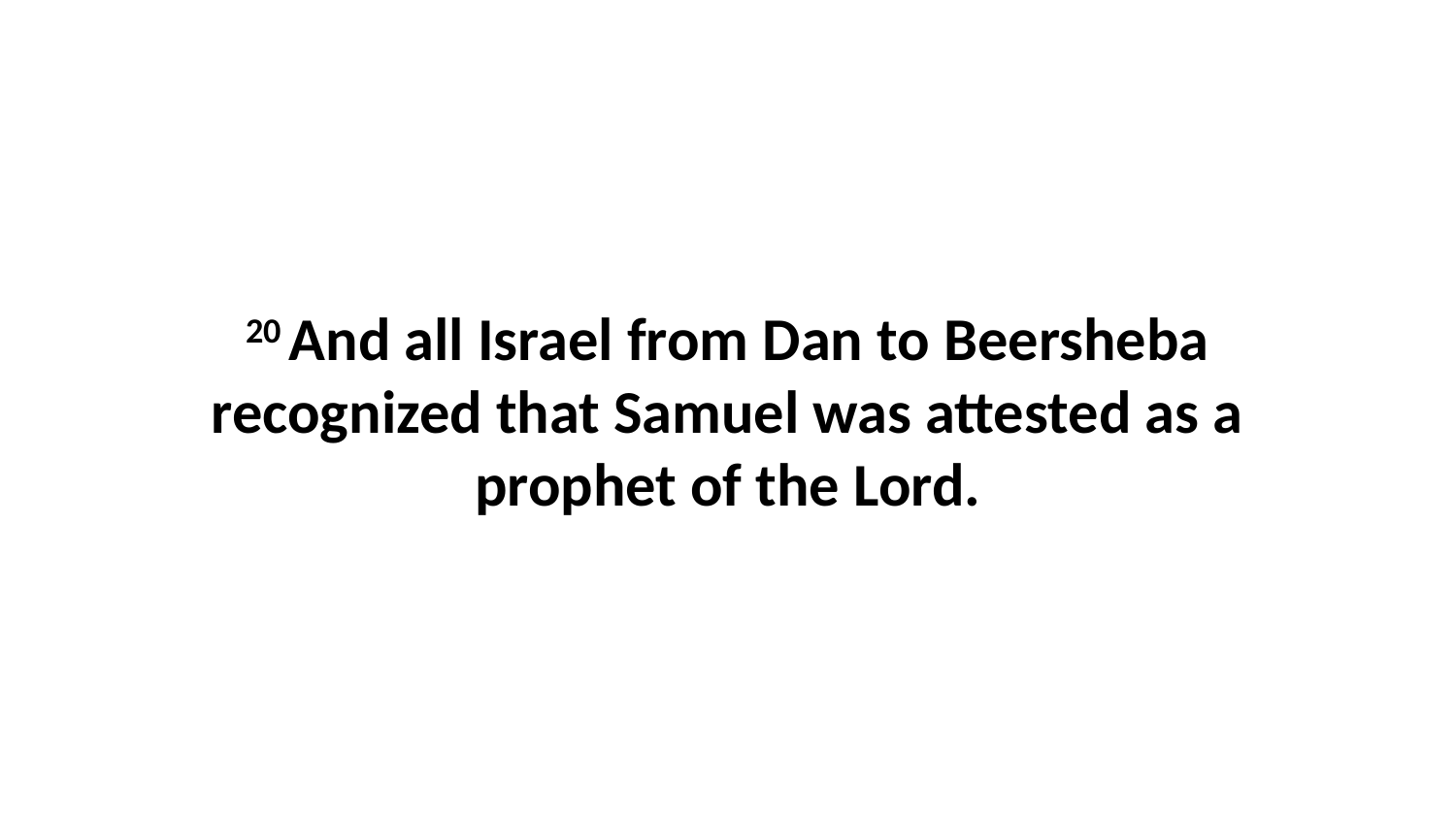

20 And all Israel from Dan to Beersheba recognized that Samuel was attested as a prophet of the Lord.